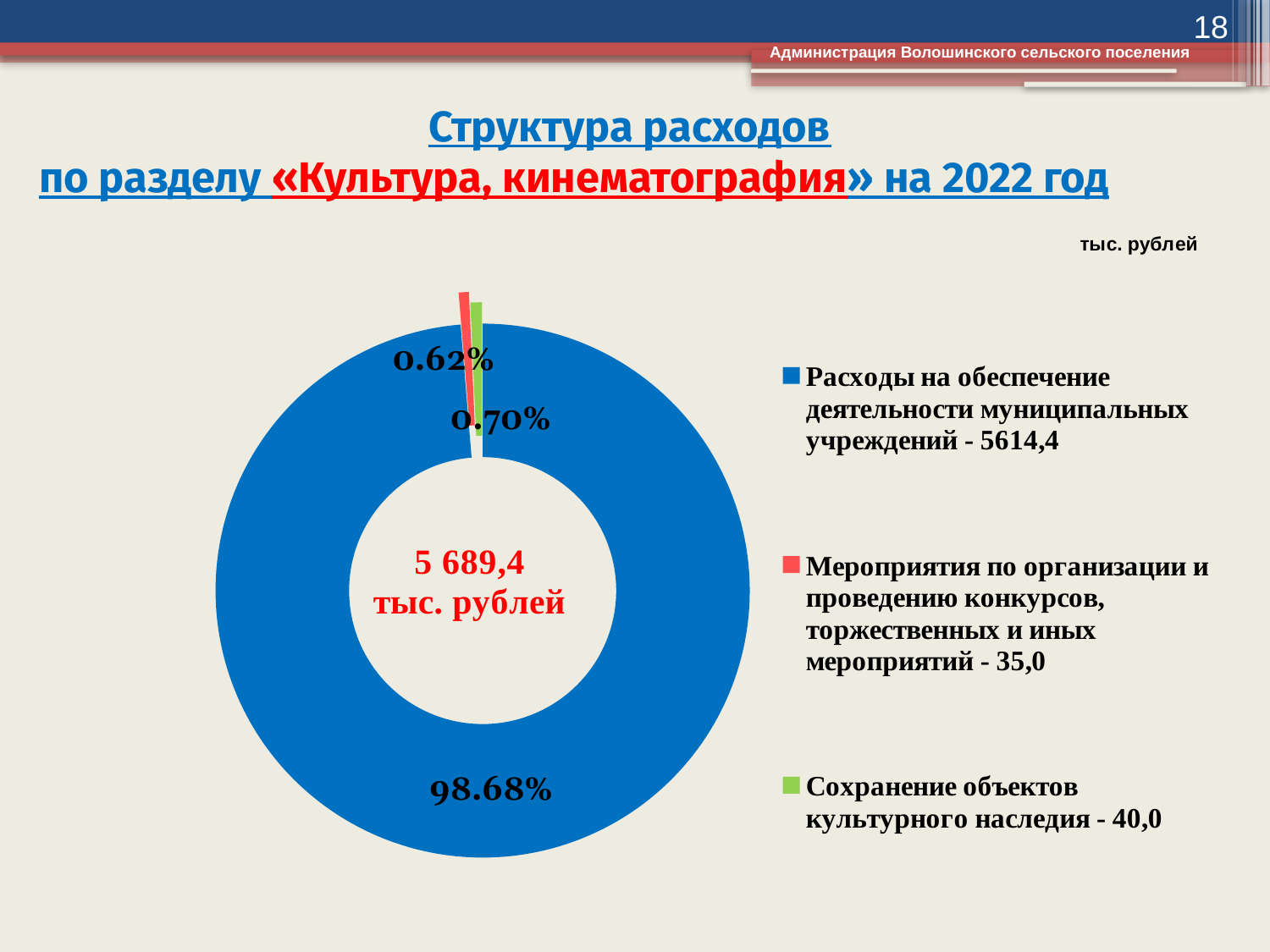

18
Администрация Волошинского сельского поселения
# Структура расходов по разделу «Культура, кинематография» на 2022 год

### Chart

| Category | Столбец1 |
|---|---|
| Расходы на обеспечение деятельности муниципальных учреждений - 5614,4 | 5614.4 |
| Мероприятия по организации и проведению конкурсов, торжественных и иных мероприятий - 35,0 | 35.0 |
| Сохранение объектов культурного наследия - 40,0 | 40.0 |